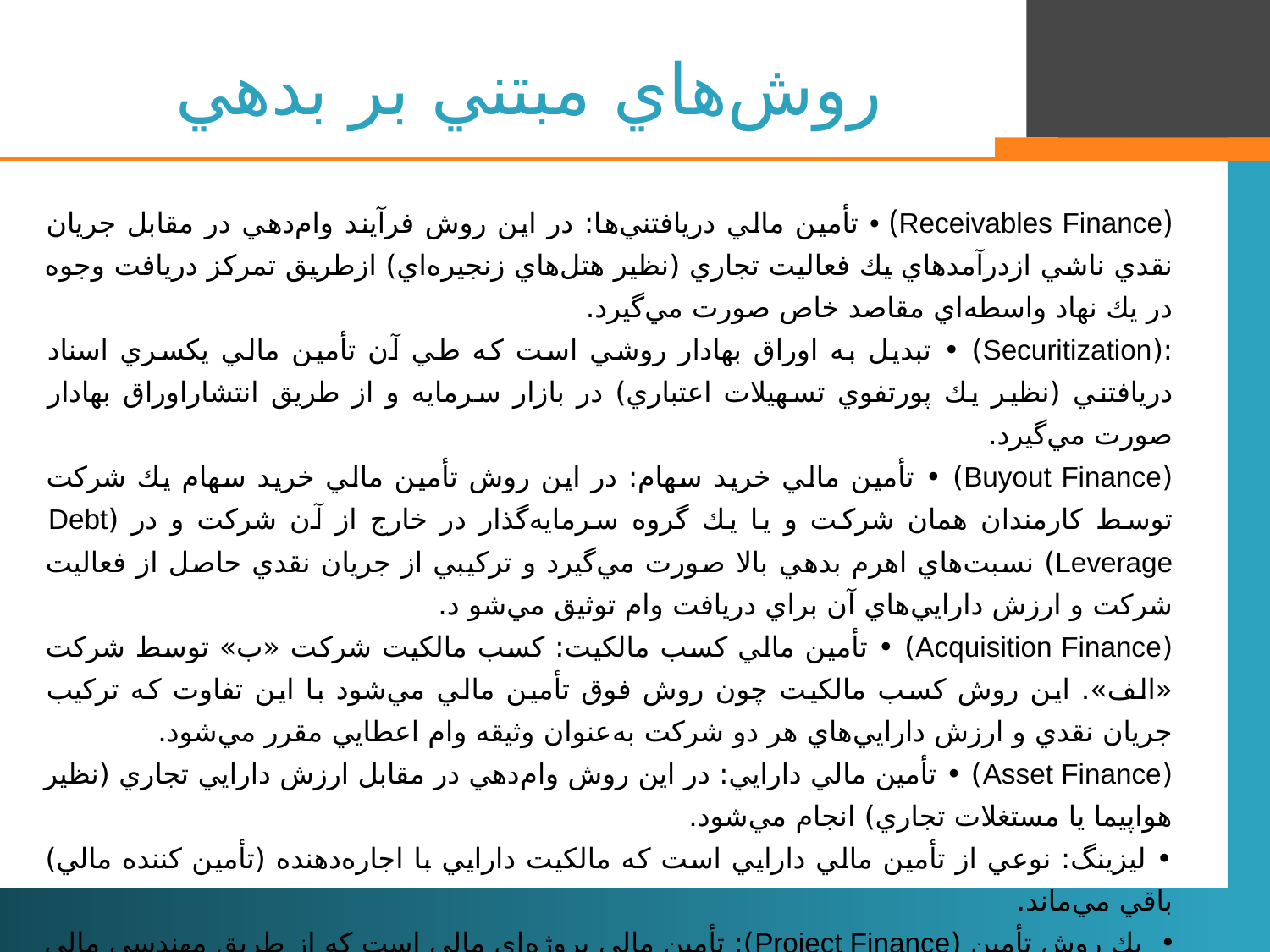

روش‌هاي مبتني بر بدهي
(Receivables Finance) • تأمين مالي دريافتني‌ها: در اين روش فرآيند وام‌دهي در مقابل جريان نقدي ناشي ازدرآمدهاي يك فعاليت تجاري (نظير هتل‌هاي زنجيره‌اي) ازطريق تمركز دريافت وجوه در يك نهاد واسطه‌اي مقاصد خاص صورت مي‌گيرد.
:(Securitization) • تبديل به اوراق بهادار روشي است كه طي آن تأمين مالي يكسري اسناد دريافتني (نظير يك پورتفوي تسهيلات اعتباري) در بازار سرمايه و از طريق انتشاراوراق بهادار صورت مي‌گيرد.
(Buyout Finance) • تأمين مالي خريد سهام: در اين روش تأمين مالي خريد سهام يك شركت توسط كارمندان همان شركت و يا يك گروه سرمايه‌گذار در خارج از آن شركت و در (Debt Leverage) نسبت‌هاي اهرم بدهي بالا صورت مي‌گيرد و تركيبي از جريان نقدي حاصل از فعاليت شركت و ارزش دارايي‌هاي آن براي دريافت وام توثيق مي‌شو د.
(Acquisition Finance) • تأمين مالي كسب مالكيت: کسب مالکيت شرکت «ب» توسط شركت «الف». اين روش كسب مالكيت چون روش فوق تأمين مالي مي‌شود با اين تفاوت كه تركيب جريان نقدي و ارزش دارايي‌هاي هر دو شركت به‌عنوان وثيقه وام اعطايي مقرر مي‌شود.
(Asset Finance) • تأمين مالي دارايي: در اين روش وام‌دهي در مقابل ارزش دارايي تجاري (نظير هواپيما يا مستغلات تجاري) انجام مي‌شود.
• ليزينگ: نوعي از تأمين مالي دارايي است كه مالكيت دارايي با اجاره‌دهنده (تأمين كننده مالي) باقي مي‌ماند.
يك روش تأمين (Project Finance): تأمين مالي پروژه‌اي مالي است كه از طريق مهندسي مالي و با استفاده از وام‌هاي بلندمدت منابع لازم براي اجراي پروژه‌هاي بزرگ را فراهم مي‌نمايد. در اين روش، پروسه وام‌گيري در مقابل جريان نقدي كه توسط پروژه ايجاد خواهد شد، ارزيابي و عملي مي‌شود.